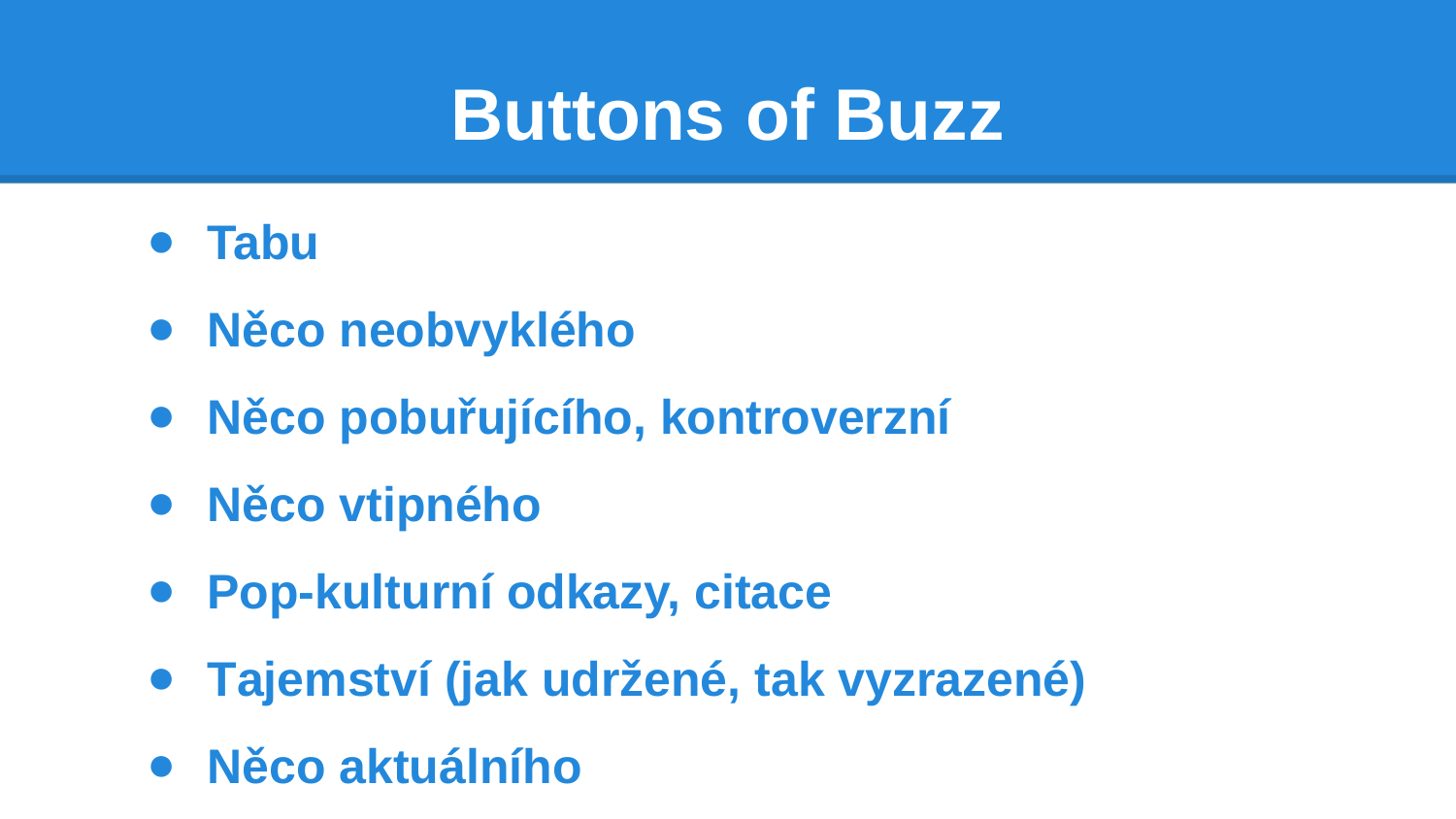

# Buttons of Buzz
Tabu
Něco neobvyklého
Něco pobuřujícího, kontroverzní
Něco vtipného
Pop-kulturní odkazy, citace
Tajemství (jak udržené, tak vyzrazené)
Něco aktuálního